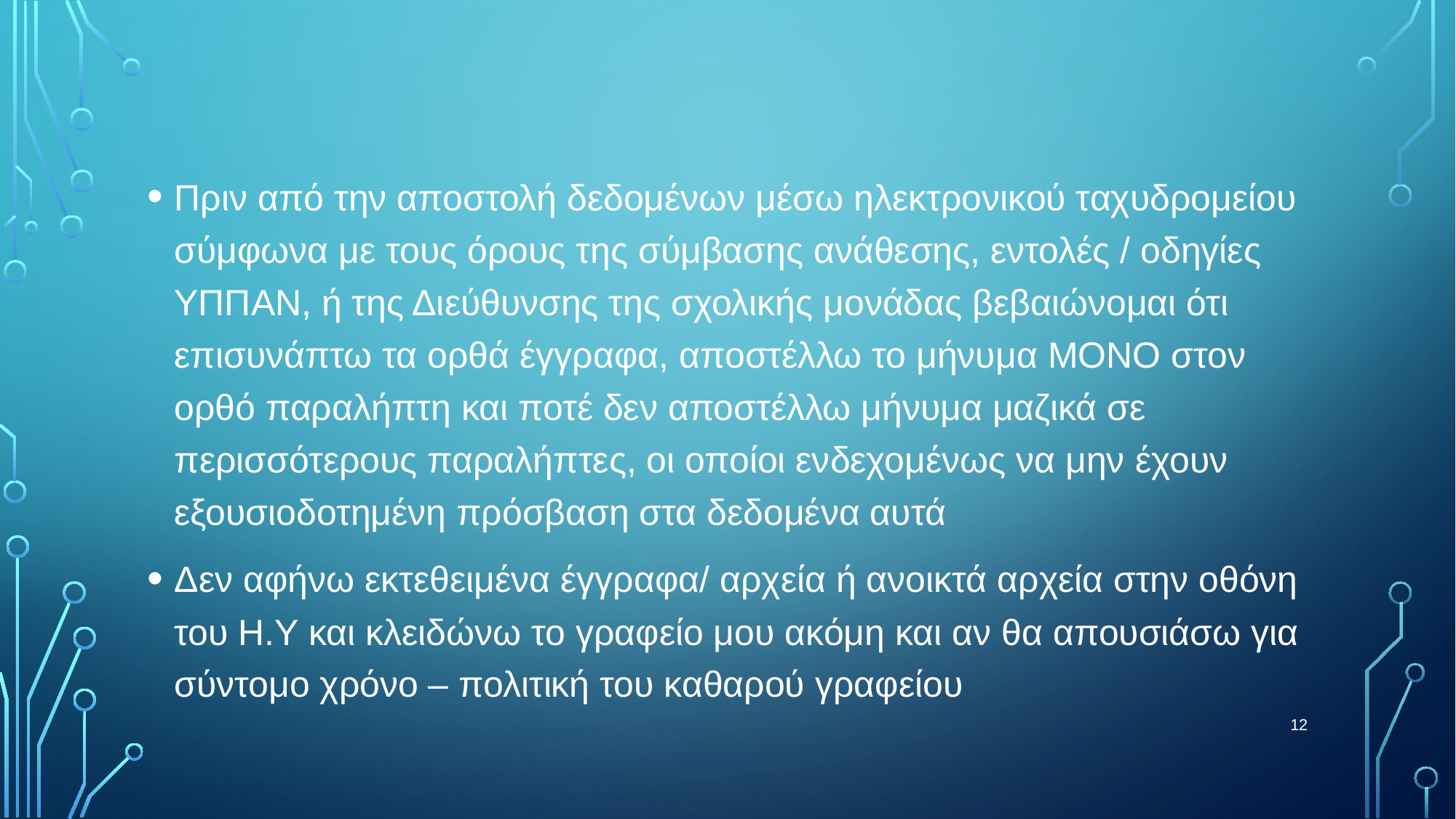

#
Πριν από την αποστολή δεδομένων μέσω ηλεκτρονικού ταχυδρομείου σύμφωνα με τους όρους της σύμβασης ανάθεσης, εντολές / οδηγίες ΥΠΠΑΝ, ή της Διεύθυνσης της σχολικής μονάδας βεβαιώνομαι ότι επισυνάπτω τα ορθά έγγραφα, αποστέλλω το μήνυμα ΜΟΝΟ στον ορθό παραλήπτη και ποτέ δεν αποστέλλω μήνυμα μαζικά σε περισσότερους παραλήπτες, οι οποίοι ενδεχομένως να μην έχουν εξουσιοδοτημένη πρόσβαση στα δεδομένα αυτά
Δεν αφήνω εκτεθειμένα έγγραφα/ αρχεία ή ανοικτά αρχεία στην οθόνη του Η.Υ και κλειδώνω το γραφείο μου ακόμη και αν θα απουσιάσω για σύντομο χρόνο – πολιτική του καθαρού γραφείου

12